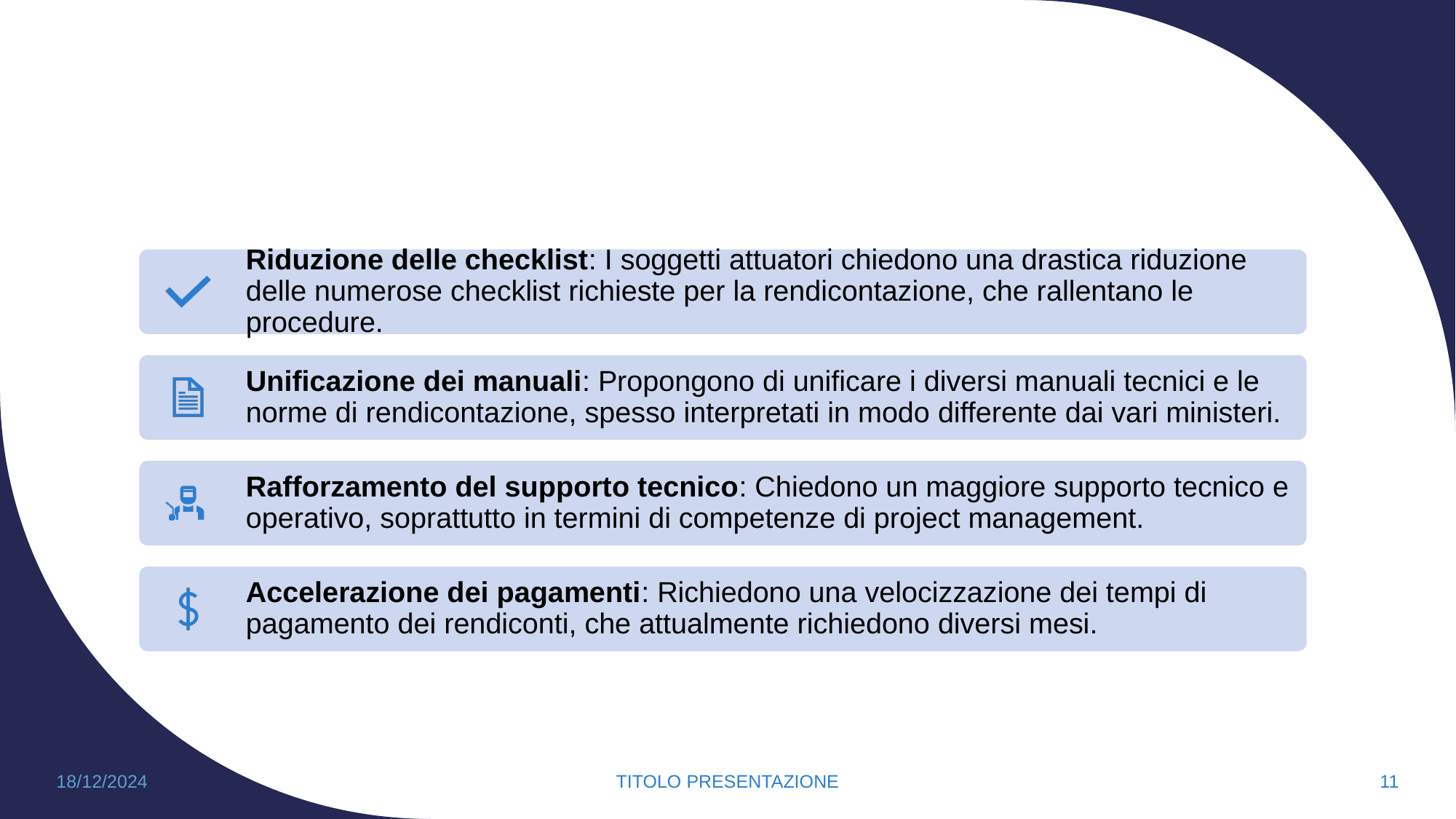

Riduzione delle checklist: I soggetti attuatori chiedono una drastica riduzione delle numerose checklist richieste per la rendicontazione, che rallentano le procedure.
Unificazione dei manuali: Propongono di unificare i diversi manuali tecnici e le norme di rendicontazione, spesso interpretati in modo differente dai vari ministeri.
Rafforzamento del supporto tecnico: Chiedono un maggiore supporto tecnico e operativo, soprattutto in termini di competenze di project management.
Accelerazione dei pagamenti: Richiedono una velocizzazione dei tempi di pagamento dei rendiconti, che attualmente richiedono diversi mesi.
18/12/2024
TITOLO PRESENTAZIONE
11